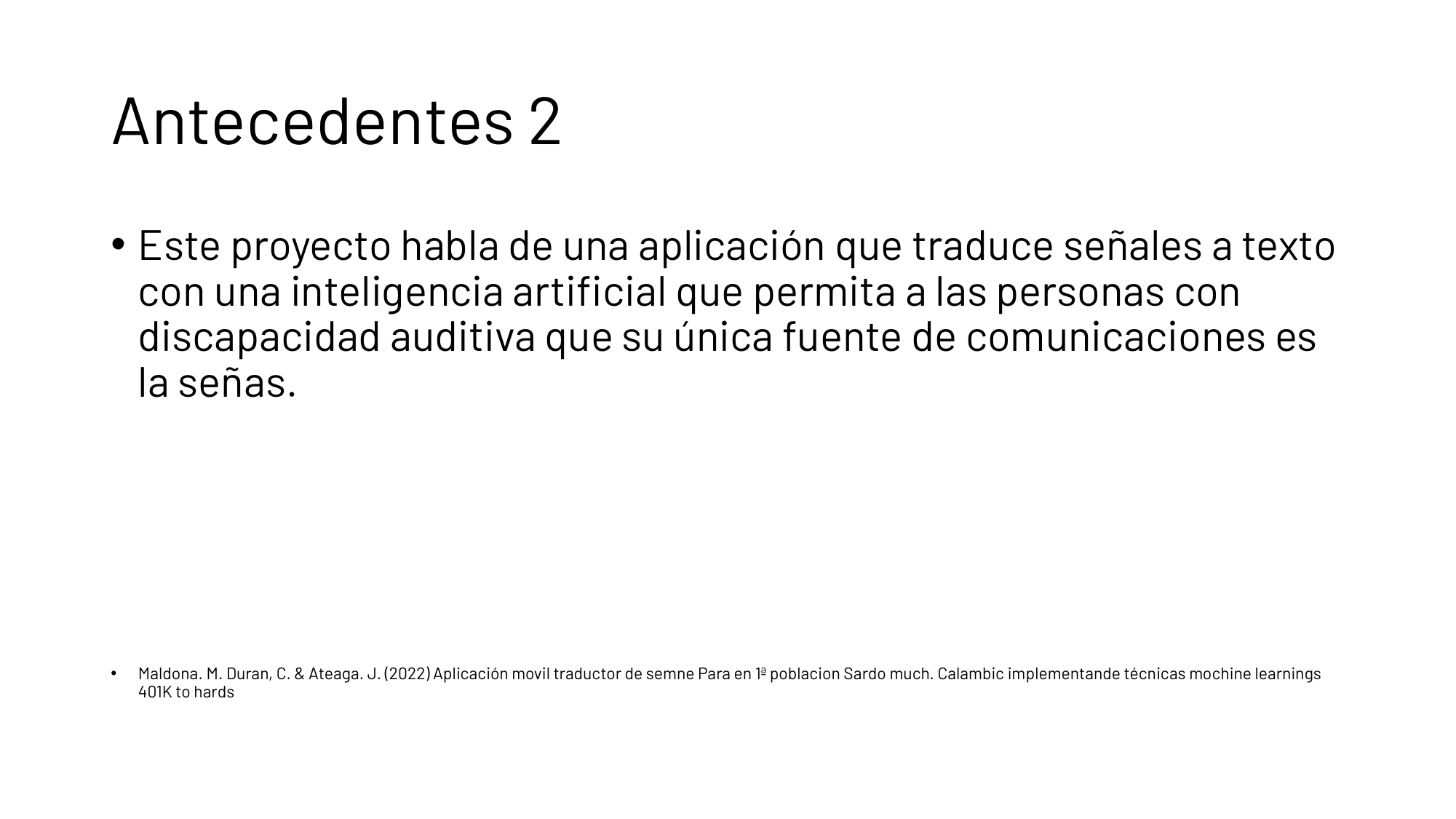

# Antecedentes 2
Este proyecto habla de una aplicación que traduce señales a texto con una inteligencia artificial que permita a las personas con discapacidad auditiva que su única fuente de comunicaciones es la señas.

Maldona. M. Duran, C. & Ateaga. J. (2022) Aplicación movil traductor de semne Para en 1ª poblacion Sardo much. Calambic implementande técnicas mochine learnings 401K to hards